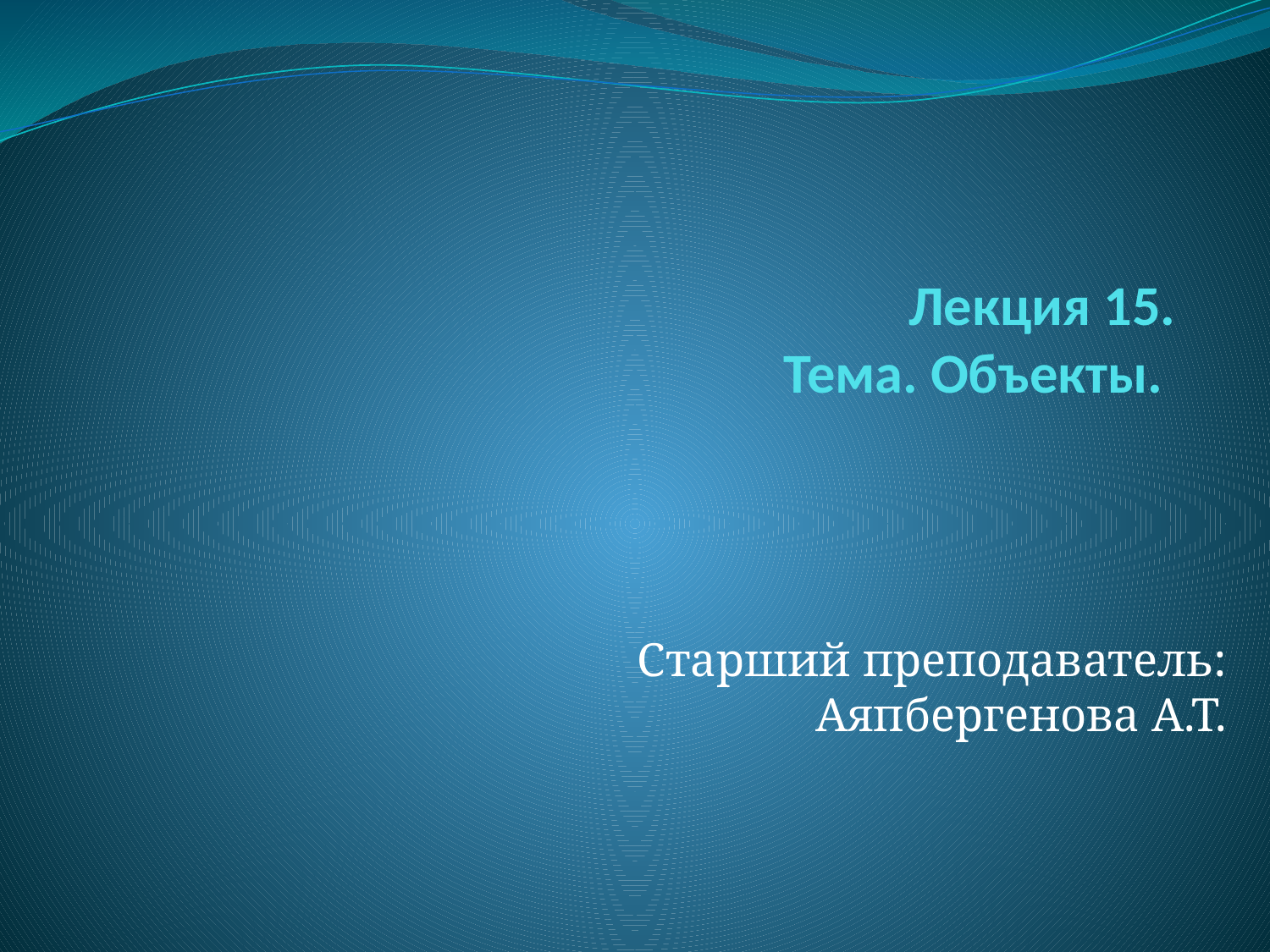

# Лекция 15. Тема. Объекты.
Старший преподаватель: Аяпбергенова А.Т.